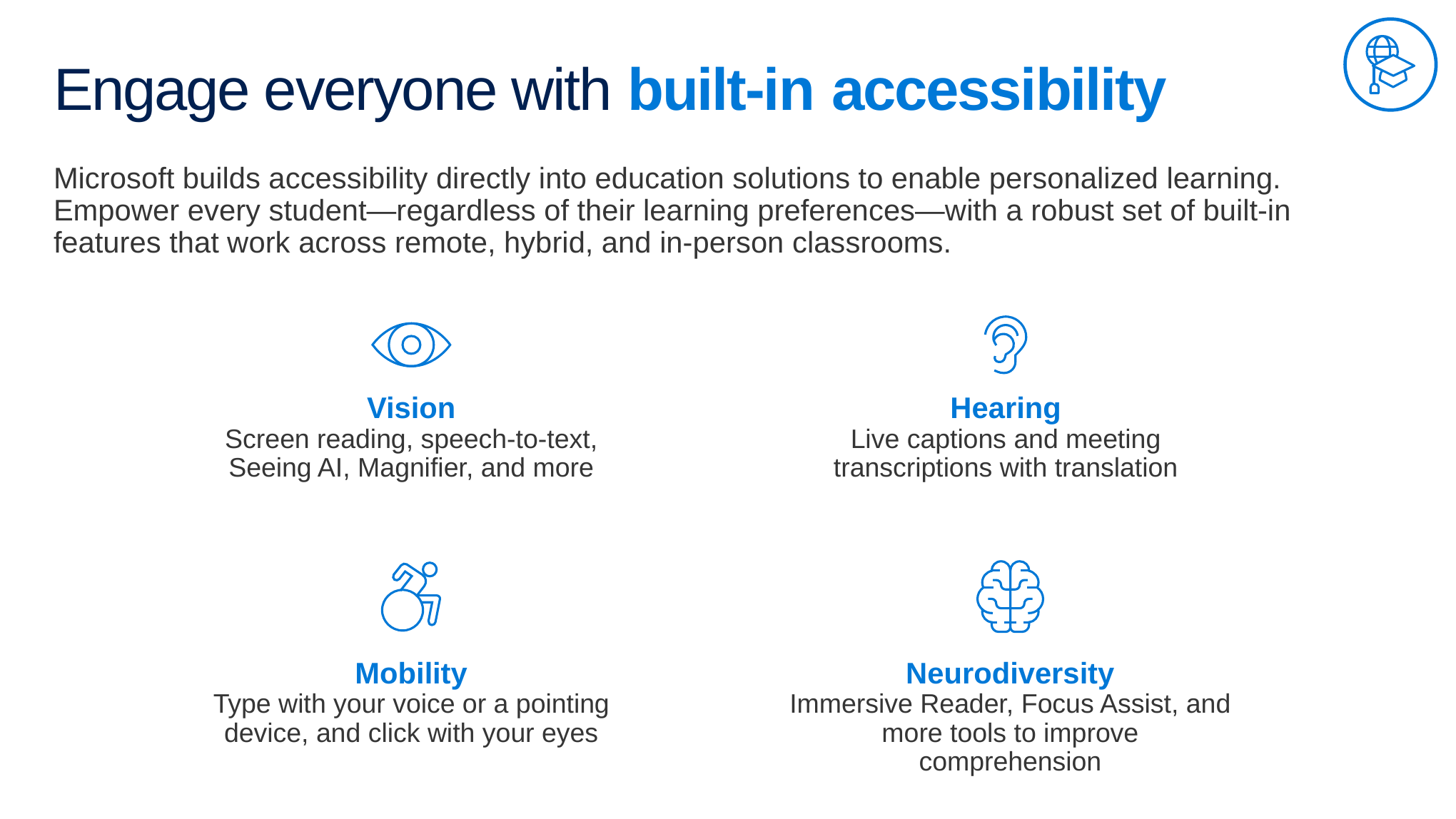

# Engage everyone with built-in accessibility
Microsoft builds accessibility directly into education solutions to enable personalized learning. Empower every student—regardless of their learning preferences—with a robust set of built-in features that work across remote, hybrid, and in-person classrooms.

Vision
Screen reading, speech-to-text, Seeing AI, Magnifier, and more
Hearing
Live captions and meeting transcriptions with translation

Mobility
Type with your voice or a pointing device, and click with your eyes
Neurodiversity
Immersive Reader, Focus Assist, and more tools to improve comprehension